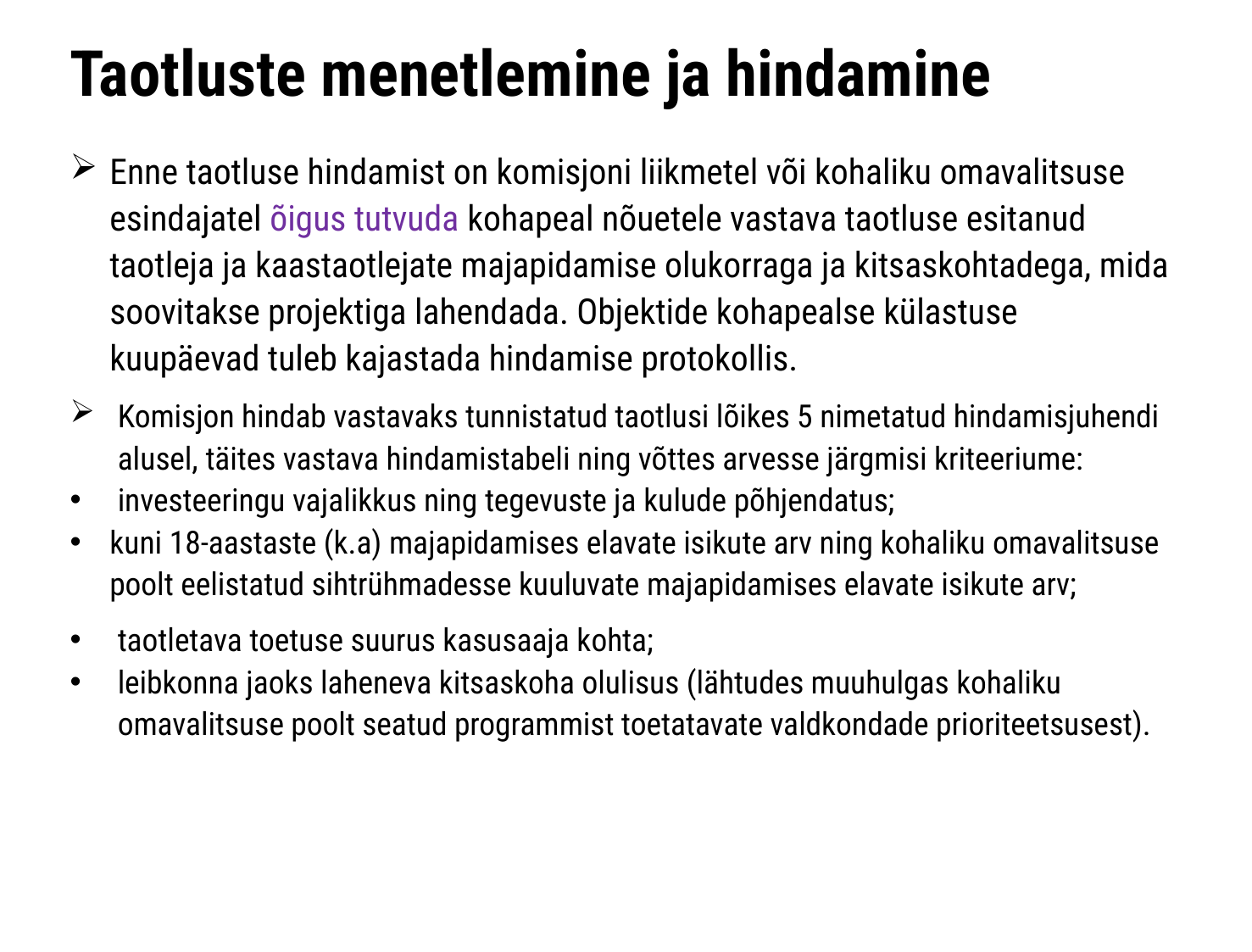

# Taotluste menetlemine ja hindamine
Enne taotluse hindamist on komisjoni liikmetel või kohaliku omavalitsuse esindajatel õigus tutvuda kohapeal nõuetele vastava taotluse esitanud taotleja ja kaastaotlejate majapidamise olukorraga ja kitsaskohtadega, mida soovitakse projektiga lahendada. Objektide kohapealse külastuse kuupäevad tuleb kajastada hindamise protokollis.
Komisjon hindab vastavaks tunnistatud taotlusi lõikes 5 nimetatud hindamisjuhendi alusel, täites vastava hindamistabeli ning võttes arvesse järgmisi kriteeriume:
investeeringu vajalikkus ning tegevuste ja kulude põhjendatus;
kuni 18-aastaste (k.a) majapidamises elavate isikute arv ning kohaliku omavalitsuse poolt eelistatud sihtrühmadesse kuuluvate majapidamises elavate isikute arv;
taotletava toetuse suurus kasusaaja kohta;
leibkonna jaoks laheneva kitsaskoha olulisus (lähtudes muuhulgas kohaliku omavalitsuse poolt seatud programmist toetatavate valdkondade prioriteetsusest).